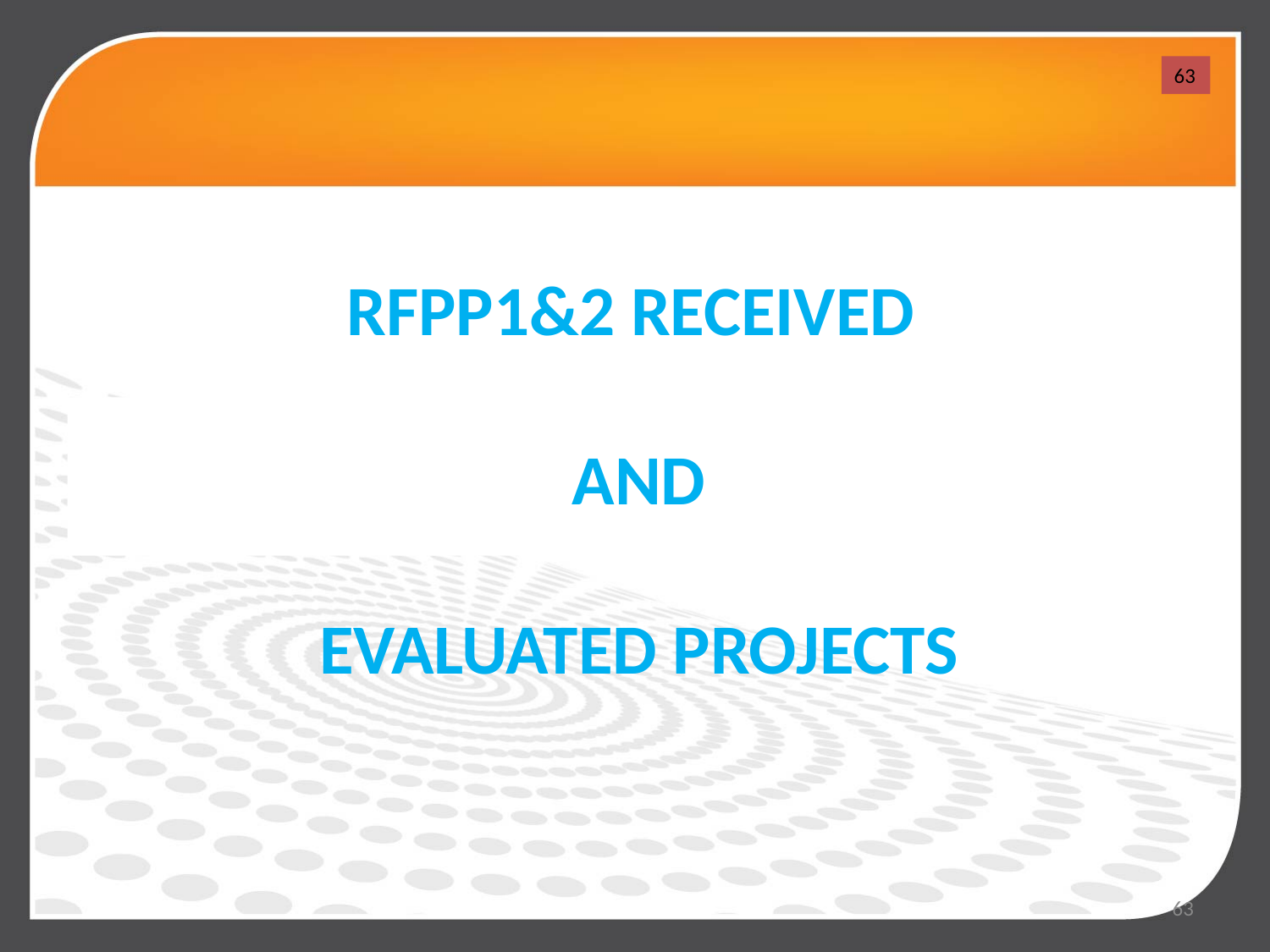

63
# TRAINING OF UNEMPLOYED(TOU)
RFPP1&2 RECEIVED

AND

 EVALUATED PROJECTS
63